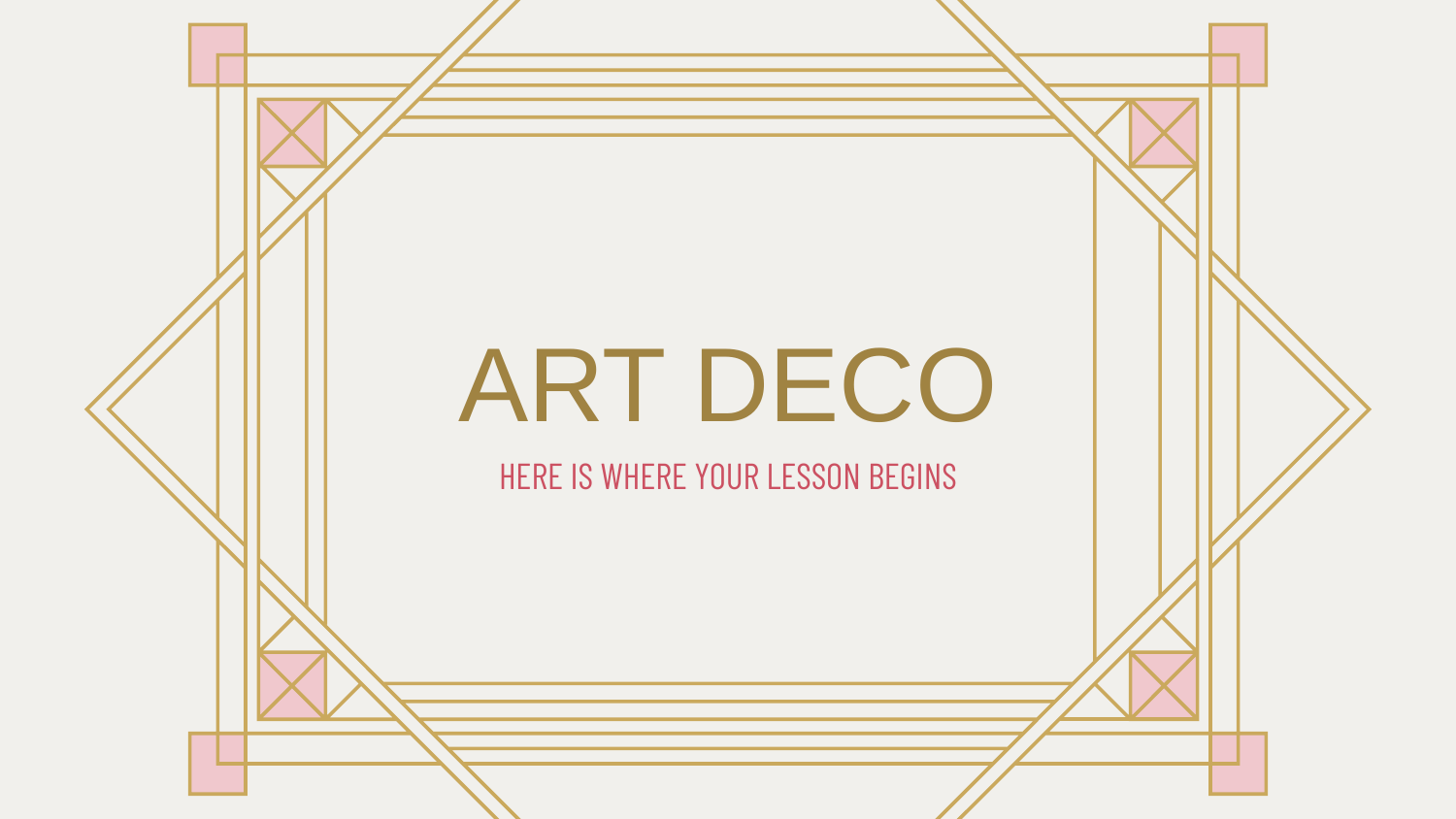

# ART DECO
HERE IS WHERE YOUR LESSON BEGINS